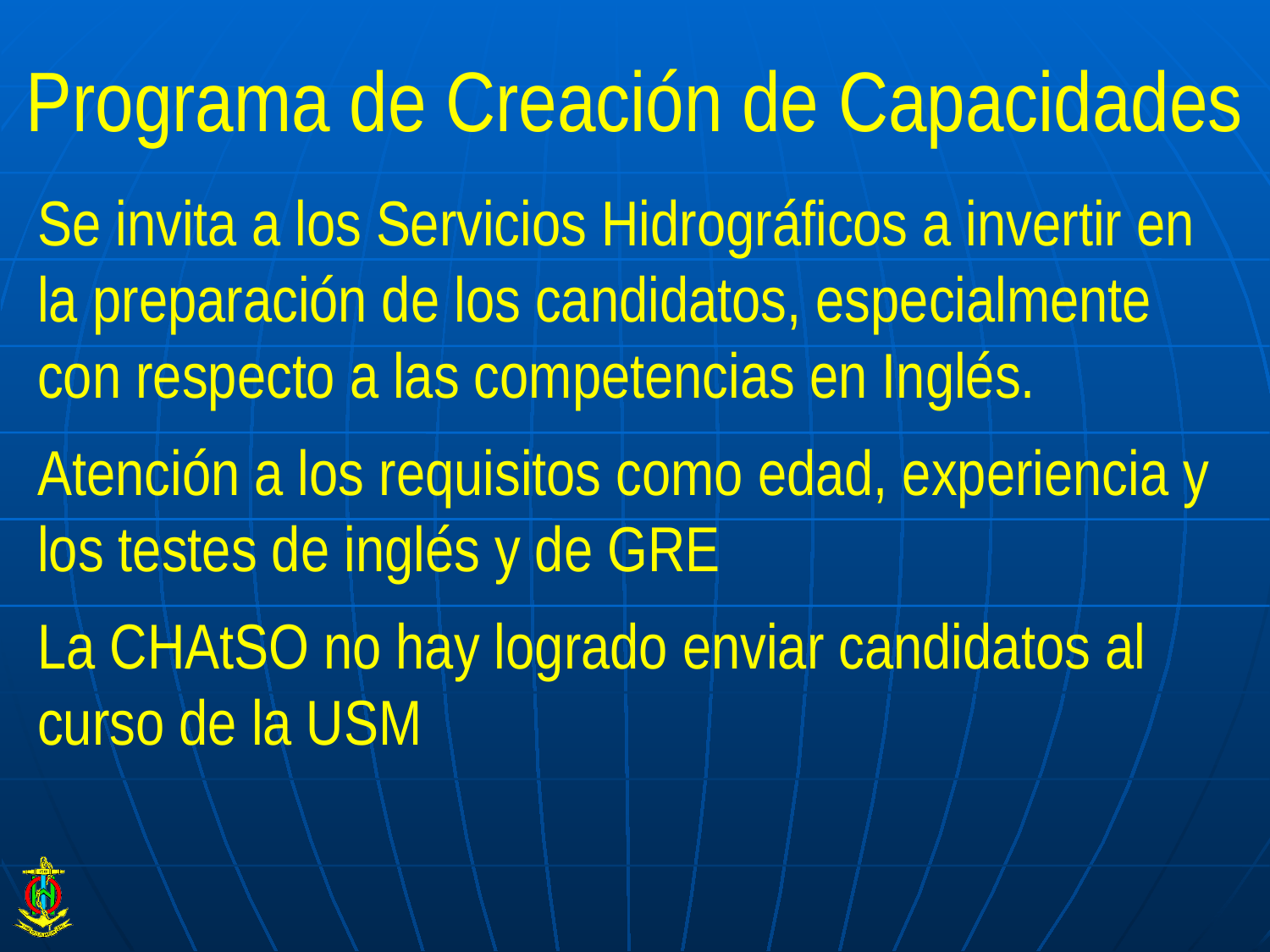

# Programa de Creación de Capacidades
Se invita a los Servicios Hidrográficos a invertir en la preparación de los candidatos, especialmente con respecto a las competencias en Inglés.
Atención a los requisitos como edad, experiencia y los testes de inglés y de GRE
La CHAtSO no hay logrado enviar candidatos al curso de la USM